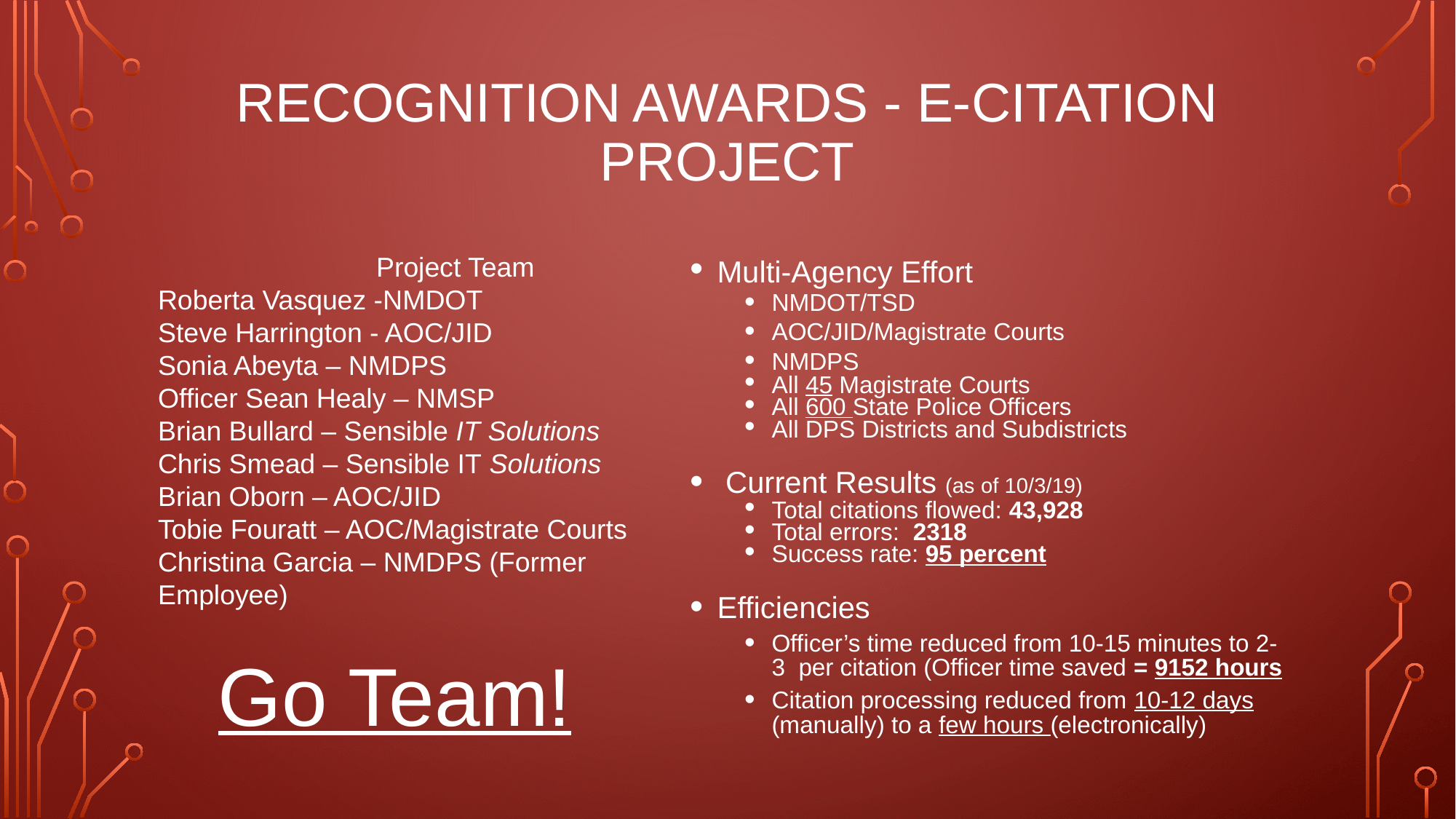

# Recognition Awards - E-citation Project
		Project Team
Roberta Vasquez -NMDOT
Steve Harrington - AOC/JID
Sonia Abeyta – NMDPS
Officer Sean Healy – NMSP
Brian Bullard – Sensible IT Solutions
Chris Smead – Sensible IT Solutions
Brian Oborn – AOC/JID
Tobie Fouratt – AOC/Magistrate Courts
Christina Garcia – NMDPS (Former Employee)

Multi-Agency Effort
NMDOT/TSD
AOC/JID/Magistrate Courts
NMDPS
All 45 Magistrate Courts
All 600 State Police Officers
All DPS Districts and Subdistricts
 Current Results (as of 10/3/19)
Total citations flowed: 43,928
Total errors:  2318
Success rate: 95 percent
Efficiencies
Officer’s time reduced from 10-15 minutes to 2-3  per citation (Officer time saved = 9152 hours
Citation processing reduced from 10-12 days (manually) to a few hours (electronically)
Go Team!